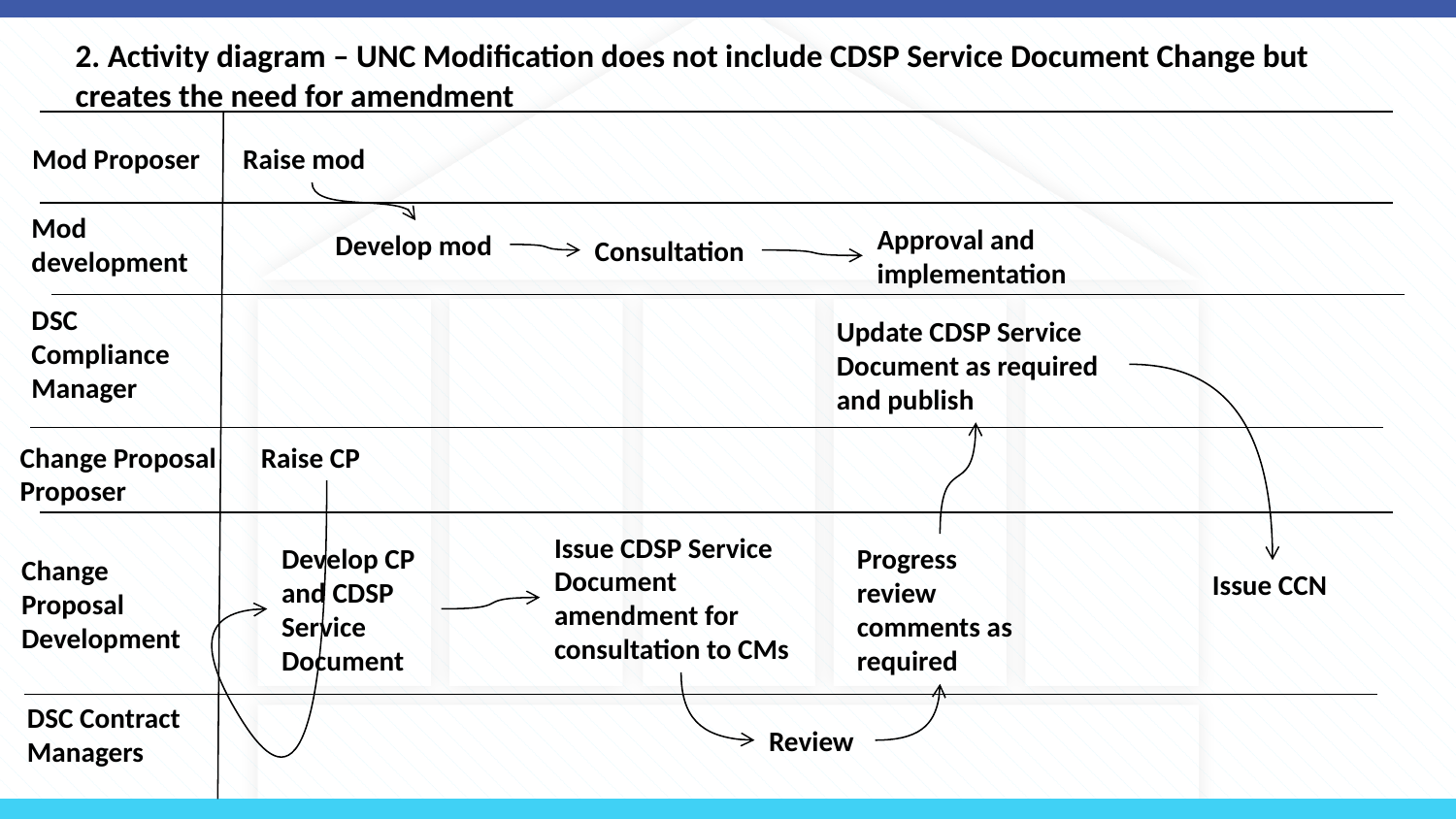

2. Activity diagram – UNC Modification does not include CDSP Service Document Change but creates the need for amendment
Mod Proposer
Raise mod
Mod development
Approval and implementation
Develop mod
Consultation
DSC Compliance Manager
Update CDSP Service Document as required and publish
Change Proposal Proposer
Raise CP
Issue CDSP Service Document amendment for consultation to CMs
Develop CP and CDSP Service Document
Progress review comments as required
Change Proposal Development
Issue CCN
DSC Contract Managers
Review